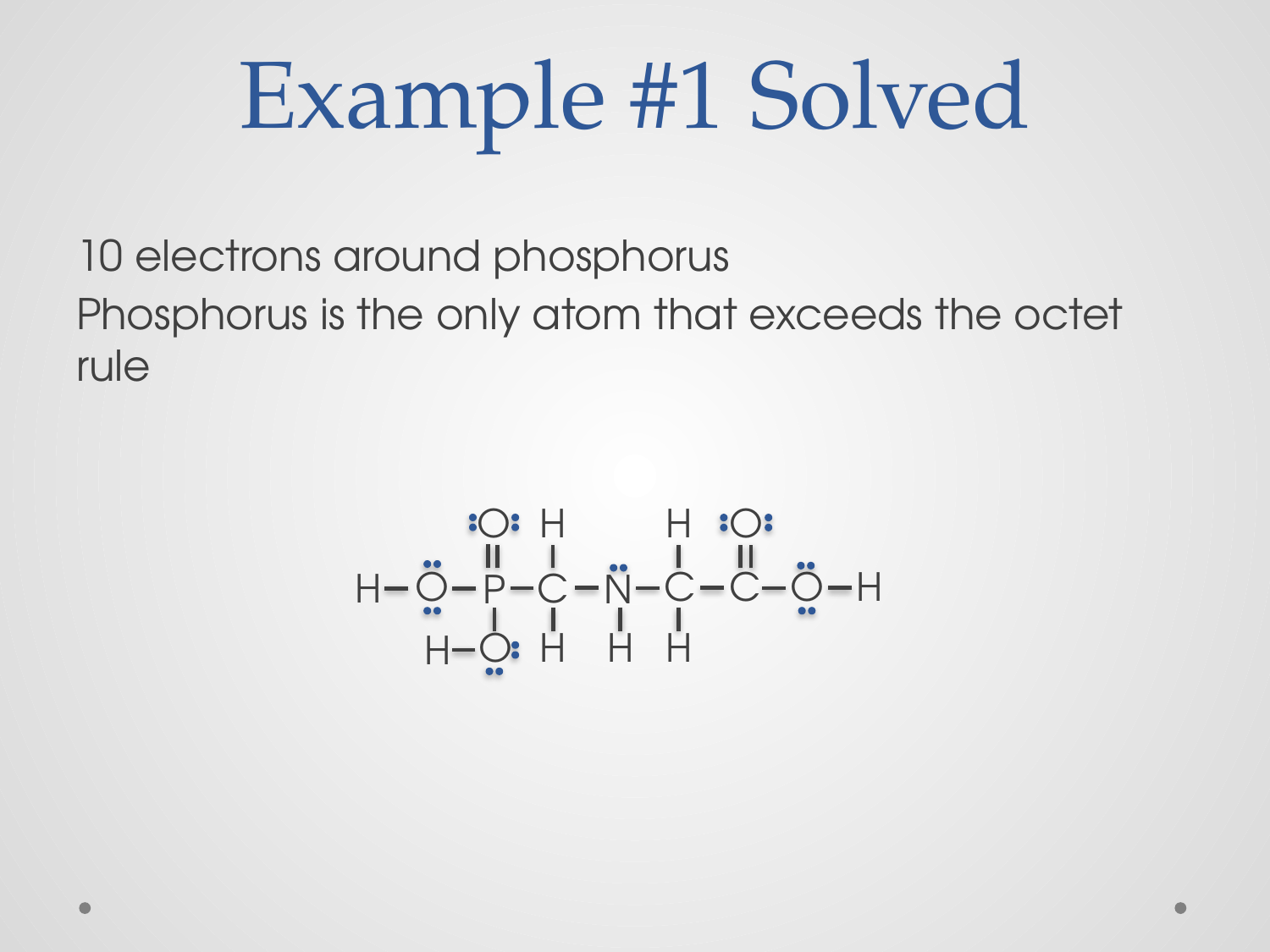

# Example #1 Solved
10 electrons around phosphorus
Phosphorus is the only atom that exceeds the octet rule
O
O
C
P
O
H
H
H
H
N
H
H
C
H
O
C
O
H